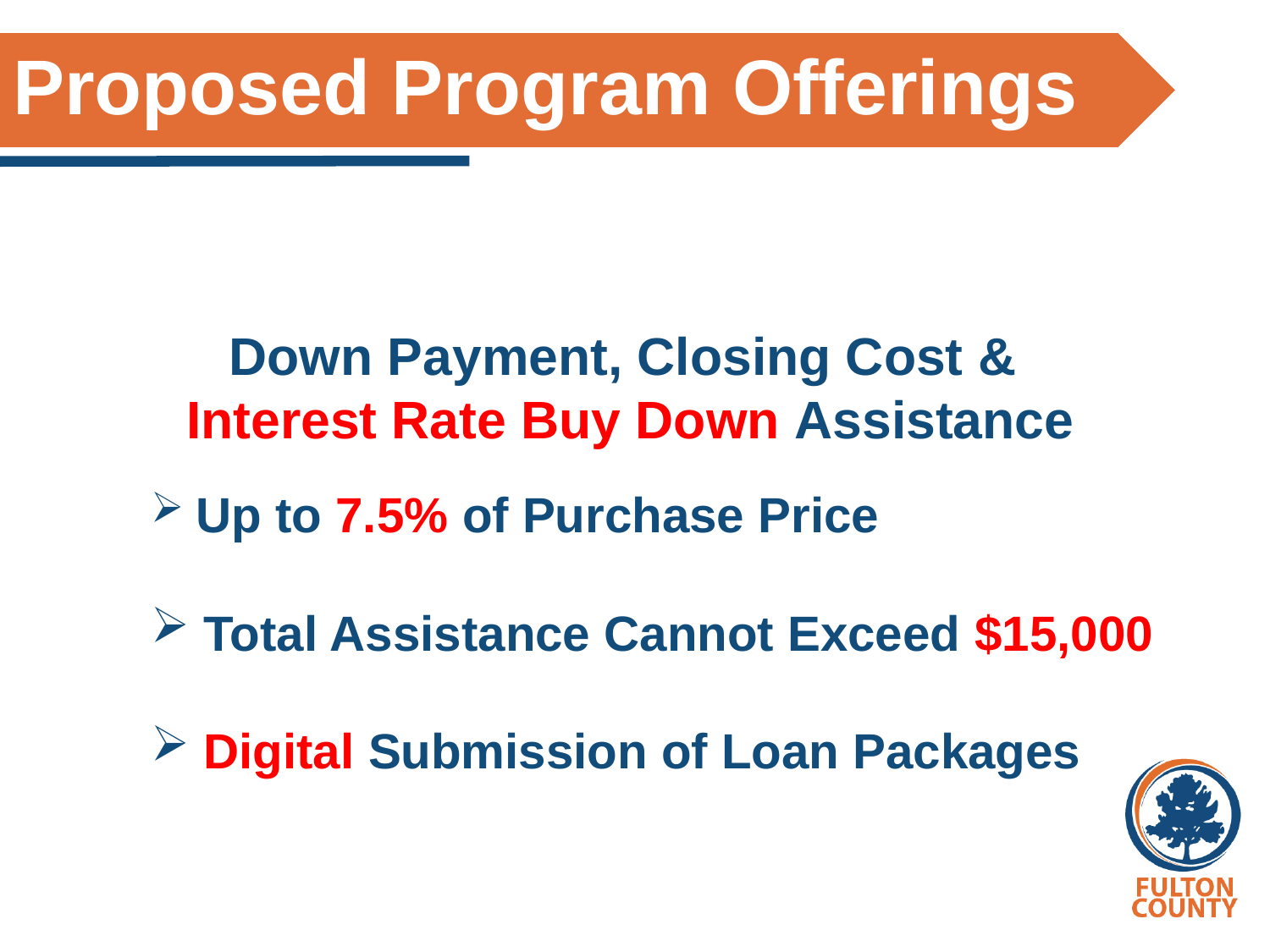

# Proposed Program Offerings

Down Payment, Closing Cost &
Interest Rate Buy Down Assistance

 Up to 7.5% of Purchase Price

 Total Assistance Cannot Exceed $15,000

 Digital Submission of Loan Packages